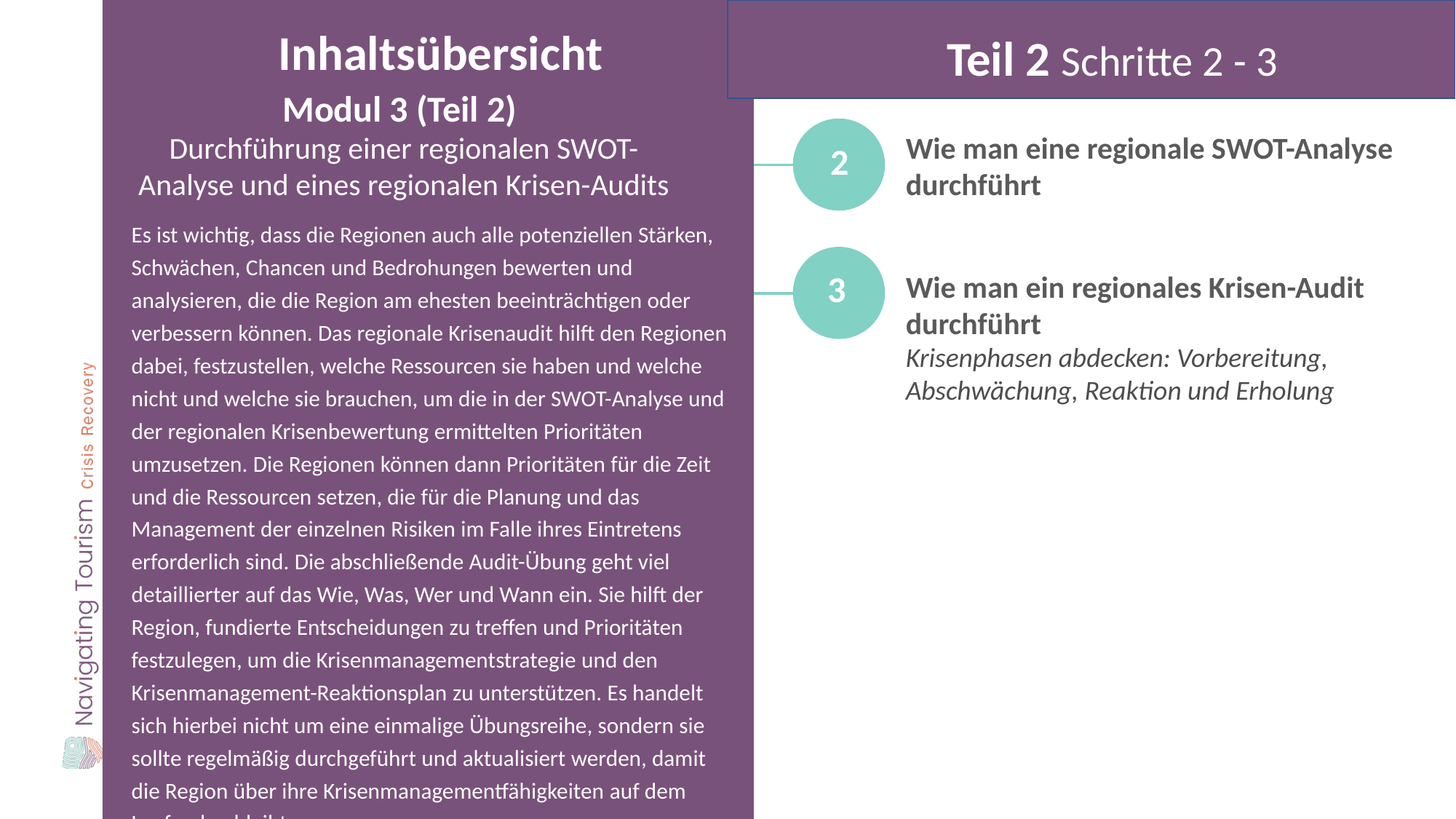

Teil 2 Schritte 2 - 3
Inhaltsübersicht
Modul 3 (Teil 2)
Durchführung einer regionalen SWOT-Analyse und eines regionalen Krisen-Audits
Wie man eine regionale SWOT-Analyse durchführt
2
Es ist wichtig, dass die Regionen auch alle potenziellen Stärken, Schwächen, Chancen und Bedrohungen bewerten und analysieren, die die Region am ehesten beeinträchtigen oder verbessern können. Das regionale Krisenaudit hilft den Regionen dabei, festzustellen, welche Ressourcen sie haben und welche nicht und welche sie brauchen, um die in der SWOT-Analyse und der regionalen Krisenbewertung ermittelten Prioritäten umzusetzen. Die Regionen können dann Prioritäten für die Zeit und die Ressourcen setzen, die für die Planung und das Management der einzelnen Risiken im Falle ihres Eintretens erforderlich sind. Die abschließende Audit-Übung geht viel detaillierter auf das Wie, Was, Wer und Wann ein. Sie hilft der Region, fundierte Entscheidungen zu treffen und Prioritäten festzulegen, um die Krisenmanagementstrategie und den Krisenmanagement-Reaktionsplan zu unterstützen. Es handelt sich hierbei nicht um eine einmalige Übungsreihe, sondern sie sollte regelmäßig durchgeführt und aktualisiert werden, damit die Region über ihre Krisenmanagementfähigkeiten auf dem Laufenden bleibt.

3
Wie man ein regionales Krisen-Audit durchführt
Krisenphasen abdecken: Vorbereitung, Abschwächung, Reaktion und Erholung